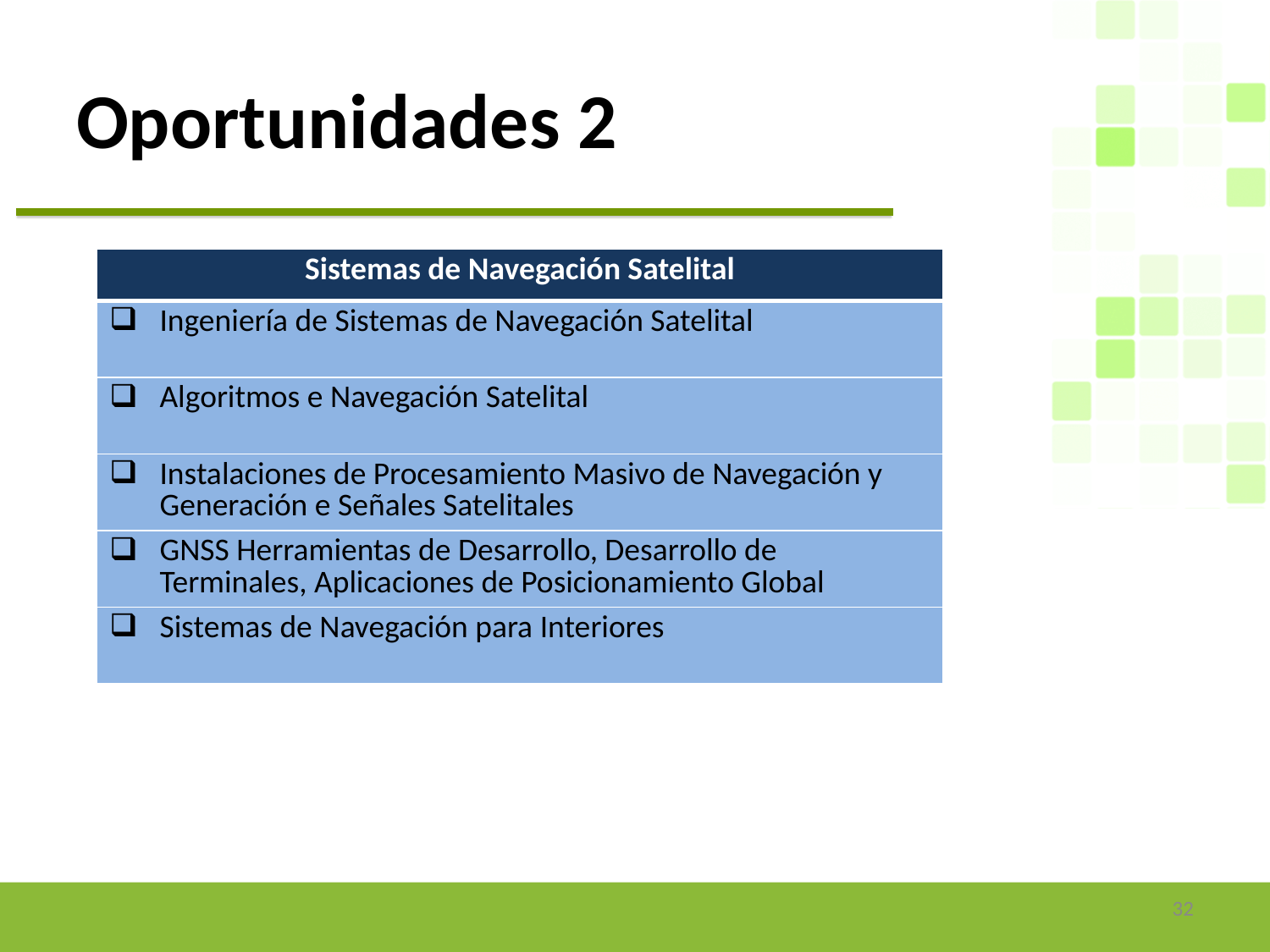

# Oportunidades 2
| Sistemas de Navegación Satelital |
| --- |
| Ingeniería de Sistemas de Navegación Satelital |
| Algoritmos e Navegación Satelital |
| Instalaciones de Procesamiento Masivo de Navegación y Generación e Señales Satelitales |
| GNSS Herramientas de Desarrollo, Desarrollo de Terminales, Aplicaciones de Posicionamiento Global |
| Sistemas de Navegación para Interiores |
32